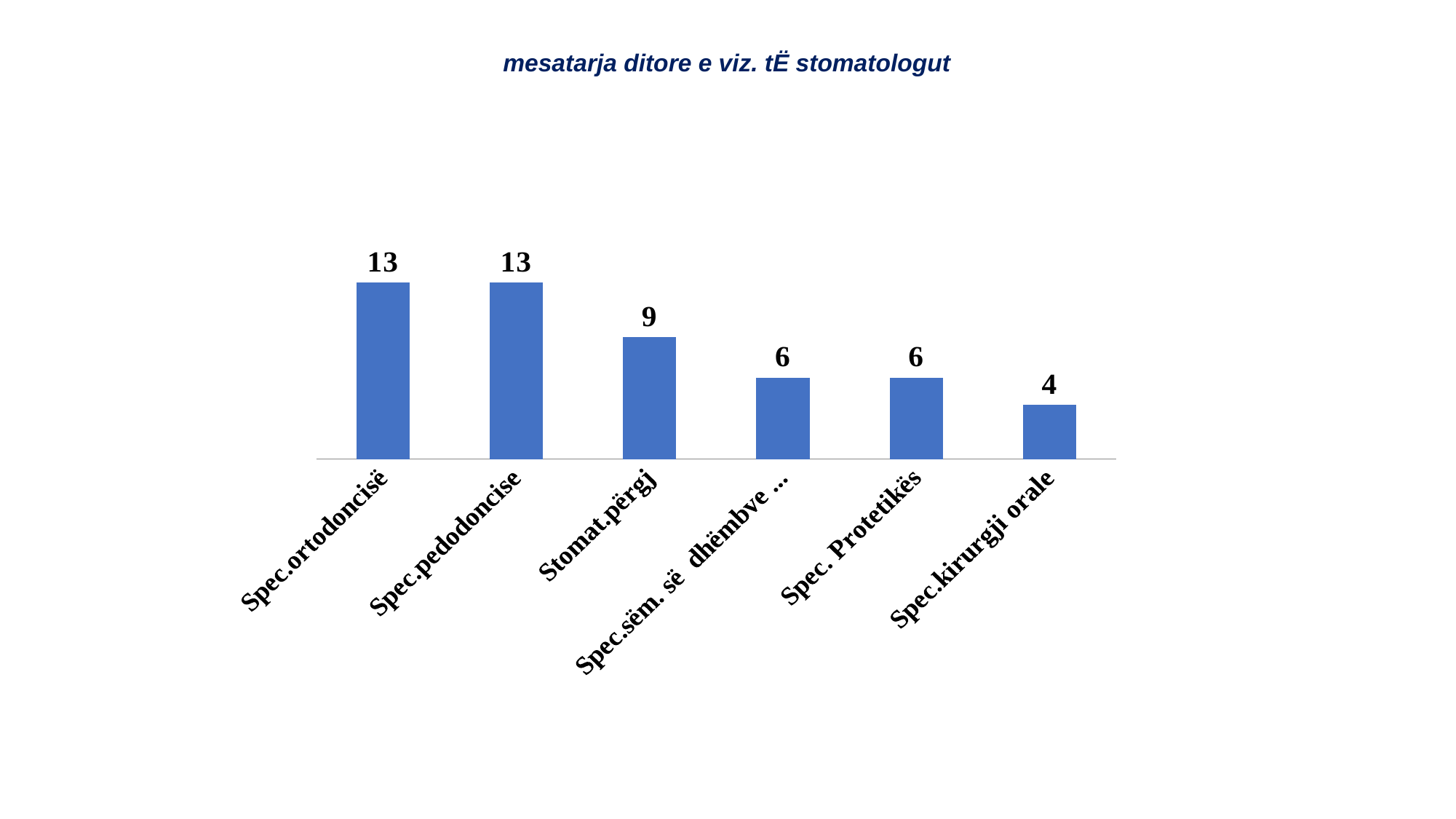

# mesatarja ditore e viz. tË stomatologut

### Chart

| Category |  |
|---|---|
| Spec.ortodoncisë | 13.0 |
| Spec.pedodoncise | 13.0 |
| Stomat.përgj | 9.0 |
| Spec.sëm. së  dhëmbve dhe gojës | 6.0 |
| Spec. Protetikës | 6.0 |
| Spec.kirurgji orale | 4.0 |